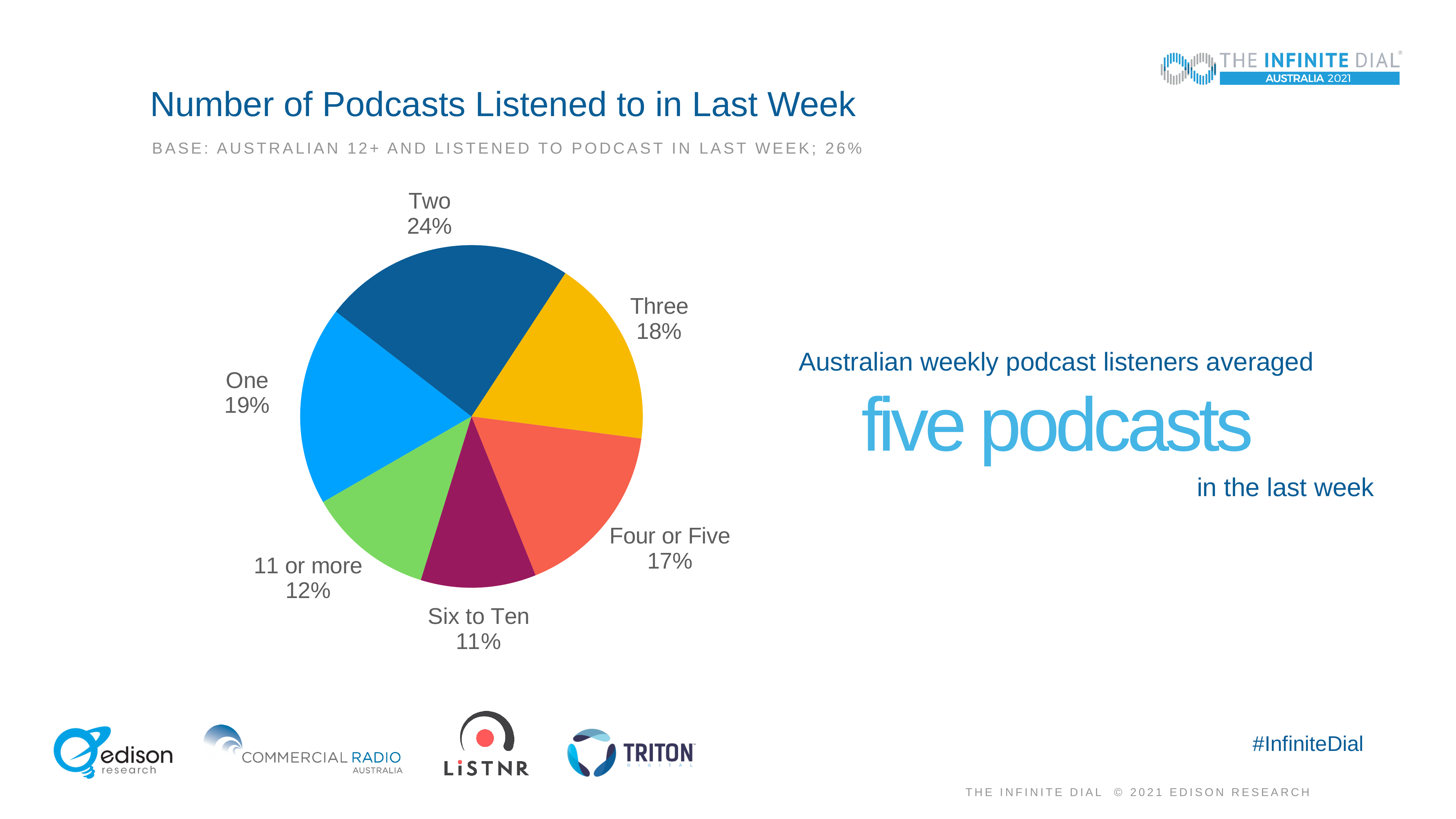

# Number of Podcasts Listened to in Last Week

### Chart

| Category | 2019 |
|---|---|
| One | 19.0 |
| Two | 24.0 |
| Three | 18.0 |
| Four or Five | 17.0 |
| Six to Ten | 11.0 |
| 11 or more | 12.0 |
Base: Australian 12+ and Listened to podcast in last week; 26%
Australian weekly podcast listeners averaged
five podcasts
in the last week